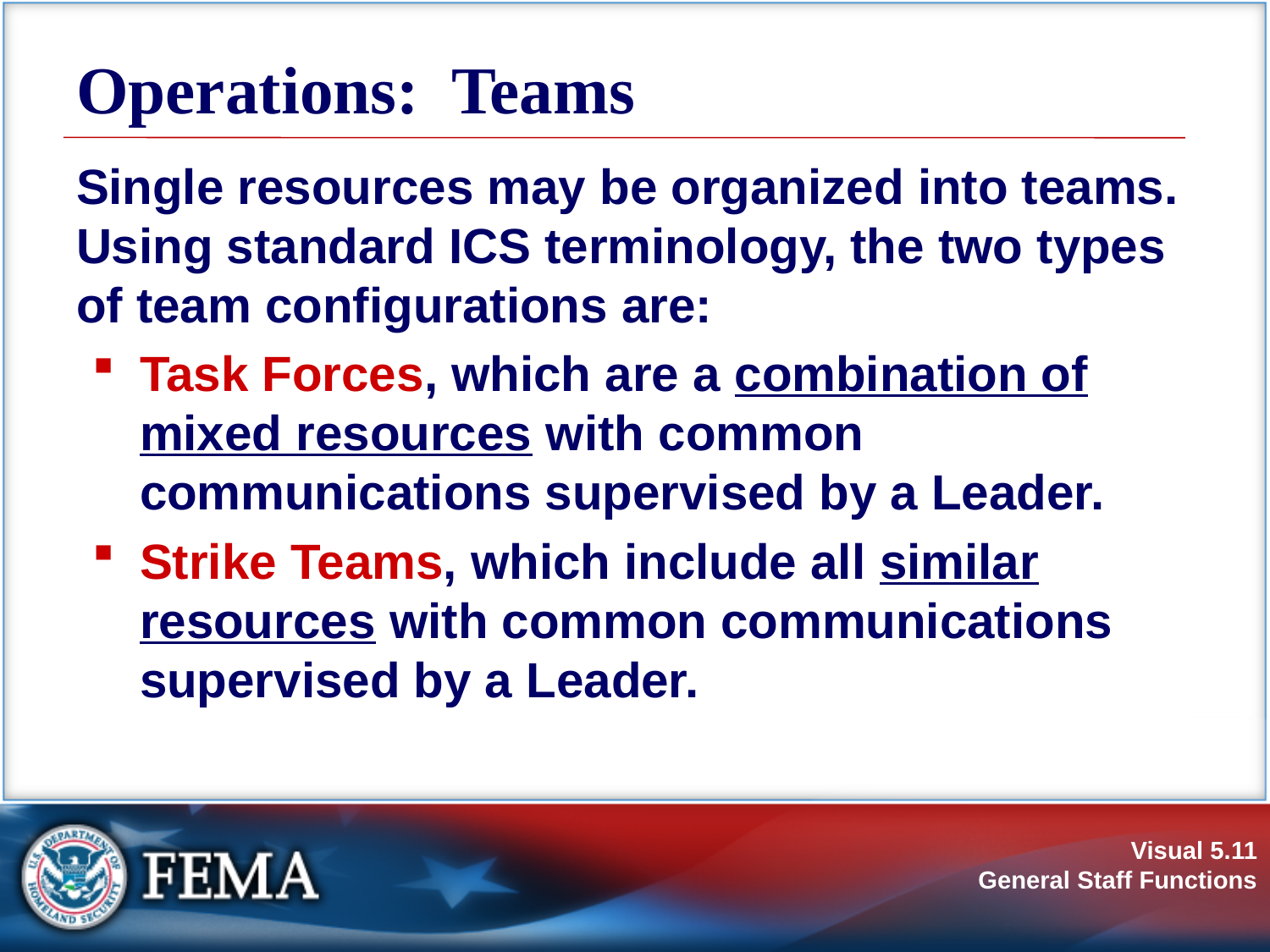

# Operations:  Teams
Single resources may be organized into teams.  Using standard ICS terminology, the two types of team configurations are:
Task Forces, which are a combination of mixed resources with common communications supervised by a Leader.
Strike Teams, which include all similar resources with common communications supervised by a Leader.